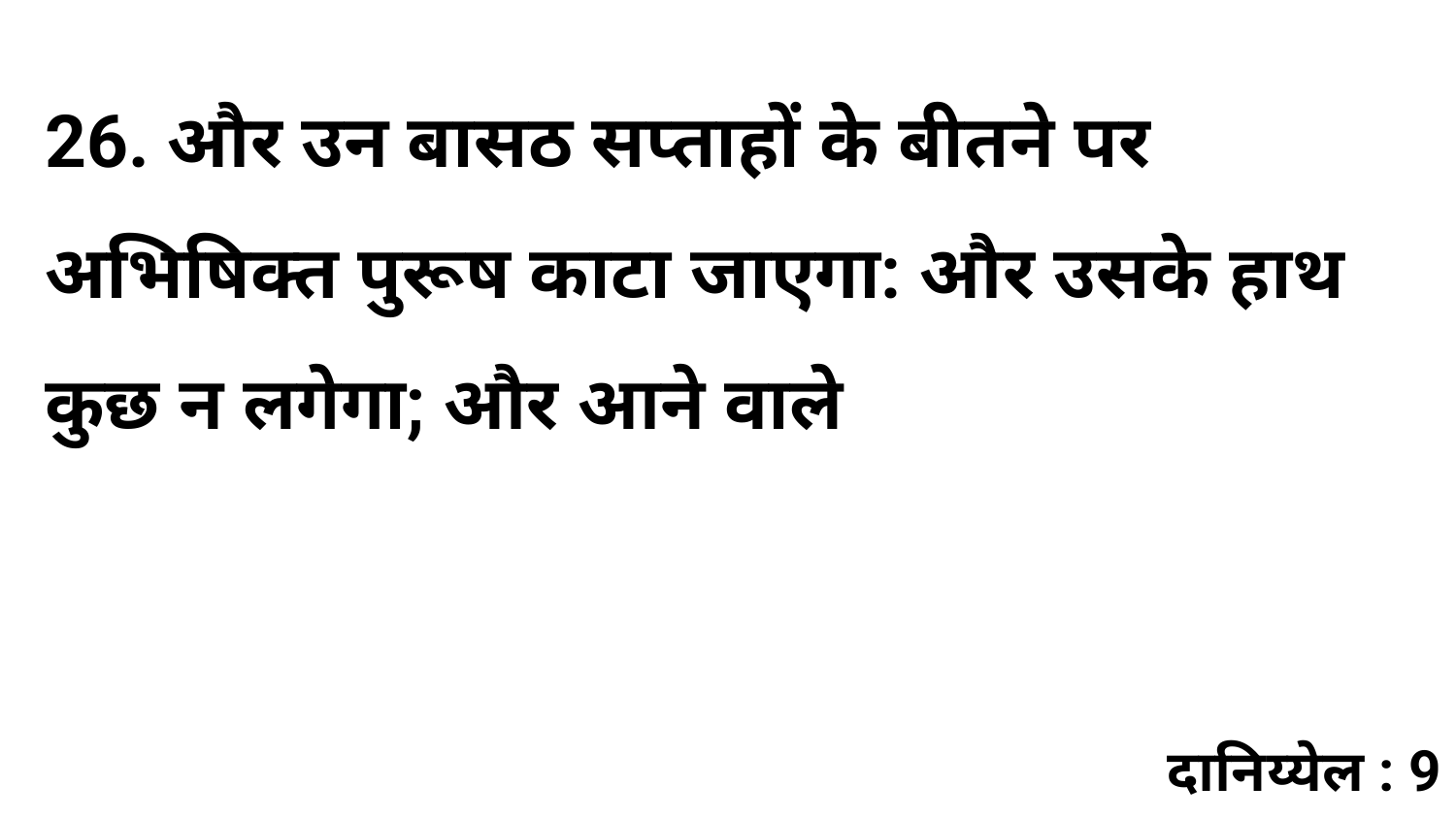

26. और उन बासठ सप्ताहों के बीतने पर अभिषिक्त पुरूष काटा जाएगा: और उसके हाथ कुछ न लगेगा; और आने वाले
दानिय्येल : 9